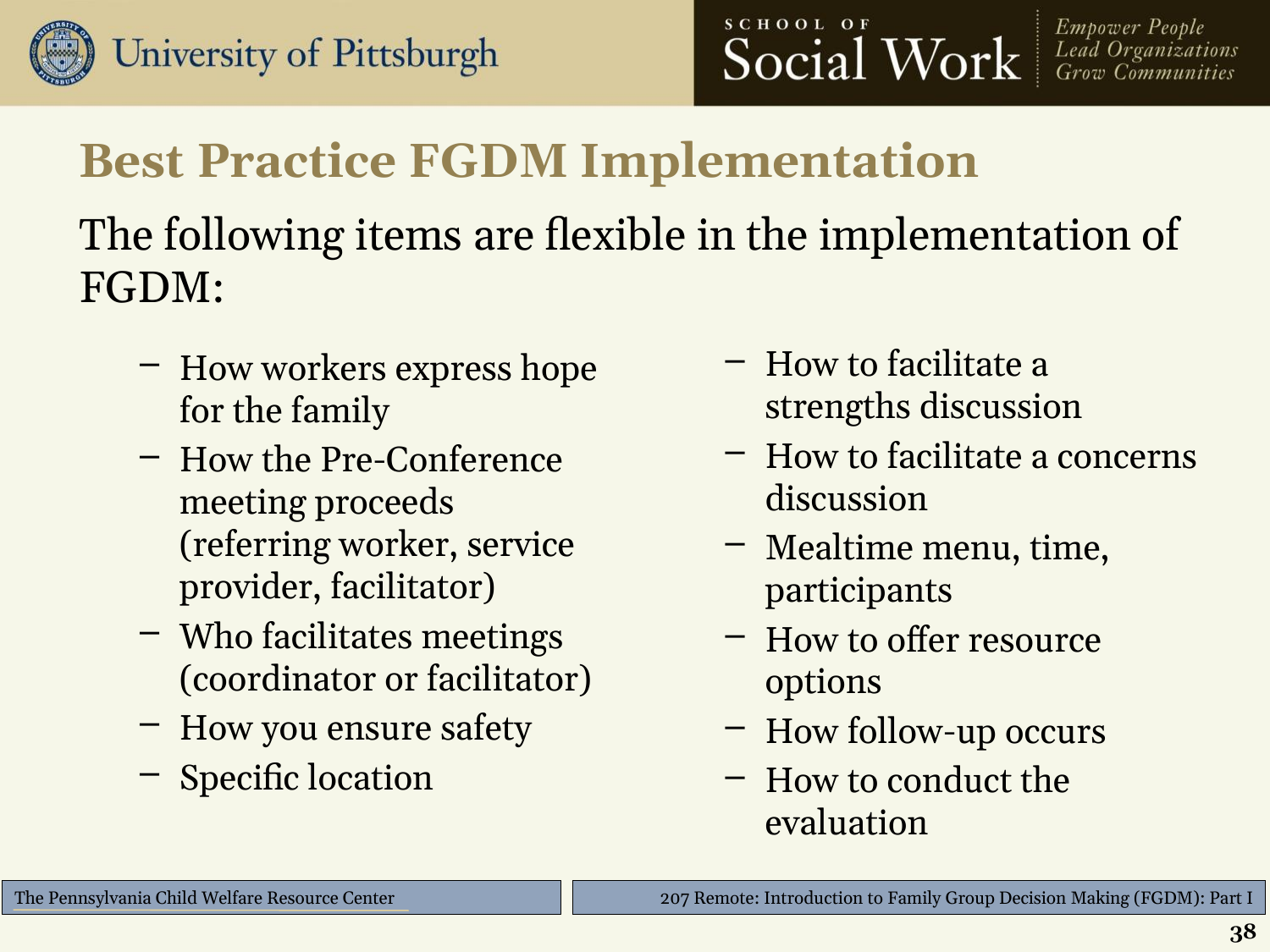

# Best Practice FGDM Implementation
The following items are flexible in the implementation of FGDM:
How to facilitate a strengths discussion
How to facilitate a concerns discussion
Mealtime menu, time, participants
How to offer resource options
How follow-up occurs
How to conduct the evaluation
How workers express hope for the family
How the Pre-Conference  meeting proceeds (referring worker, service provider, facilitator)
Who facilitates meetings (coordinator or facilitator)
How you ensure safety
Specific location
38